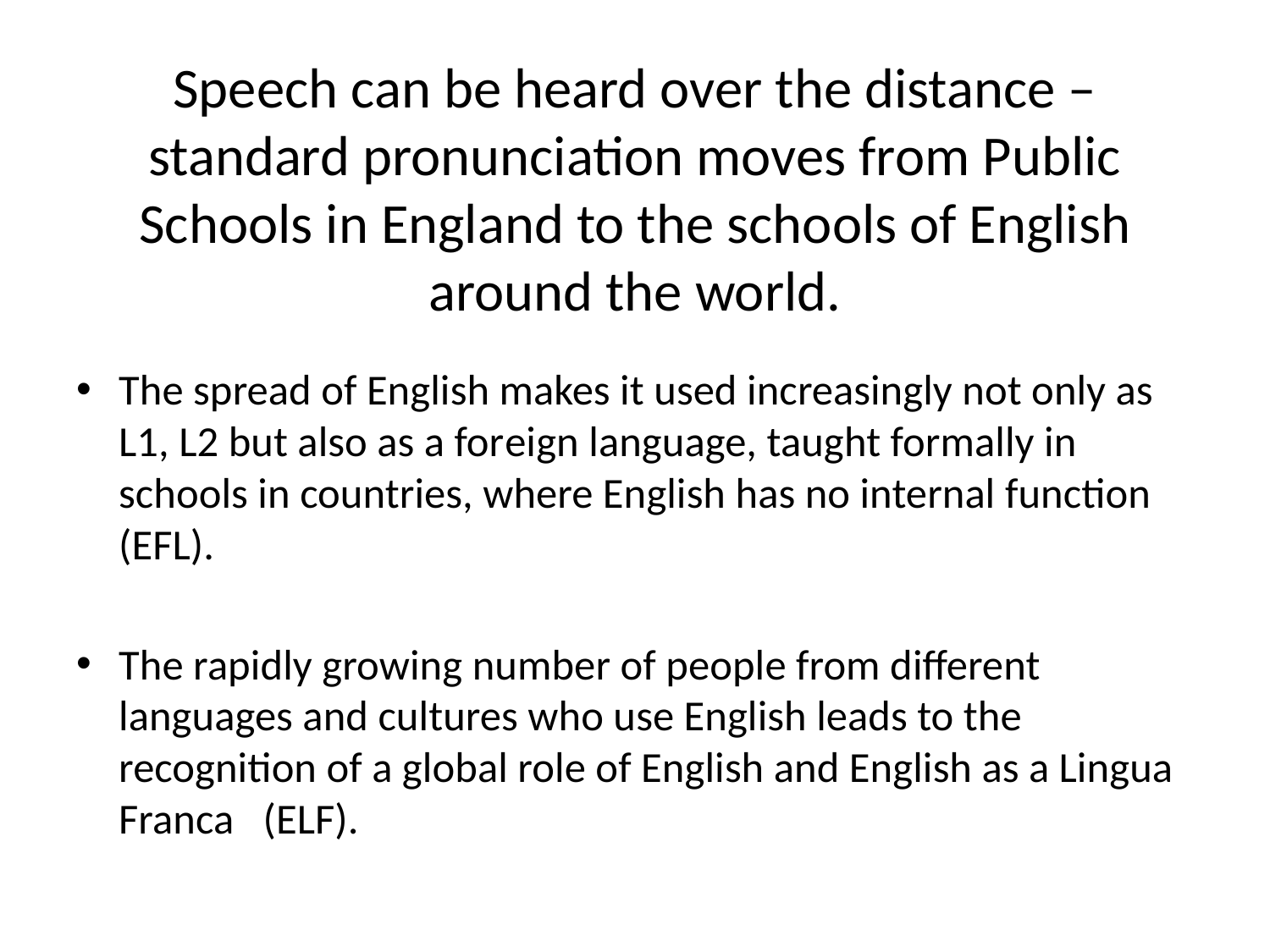

# Speech can be heard over the distance – standard pronunciation moves from Public Schools in England to the schools of English around the world.
The spread of English makes it used increasingly not only as L1, L2 but also as a foreign language, taught formally in schools in countries, where English has no internal function (EFL).

The rapidly growing number of people from different languages and cultures who use English leads to the recognition of a global role of English and English as a Lingua Franca   (ELF).